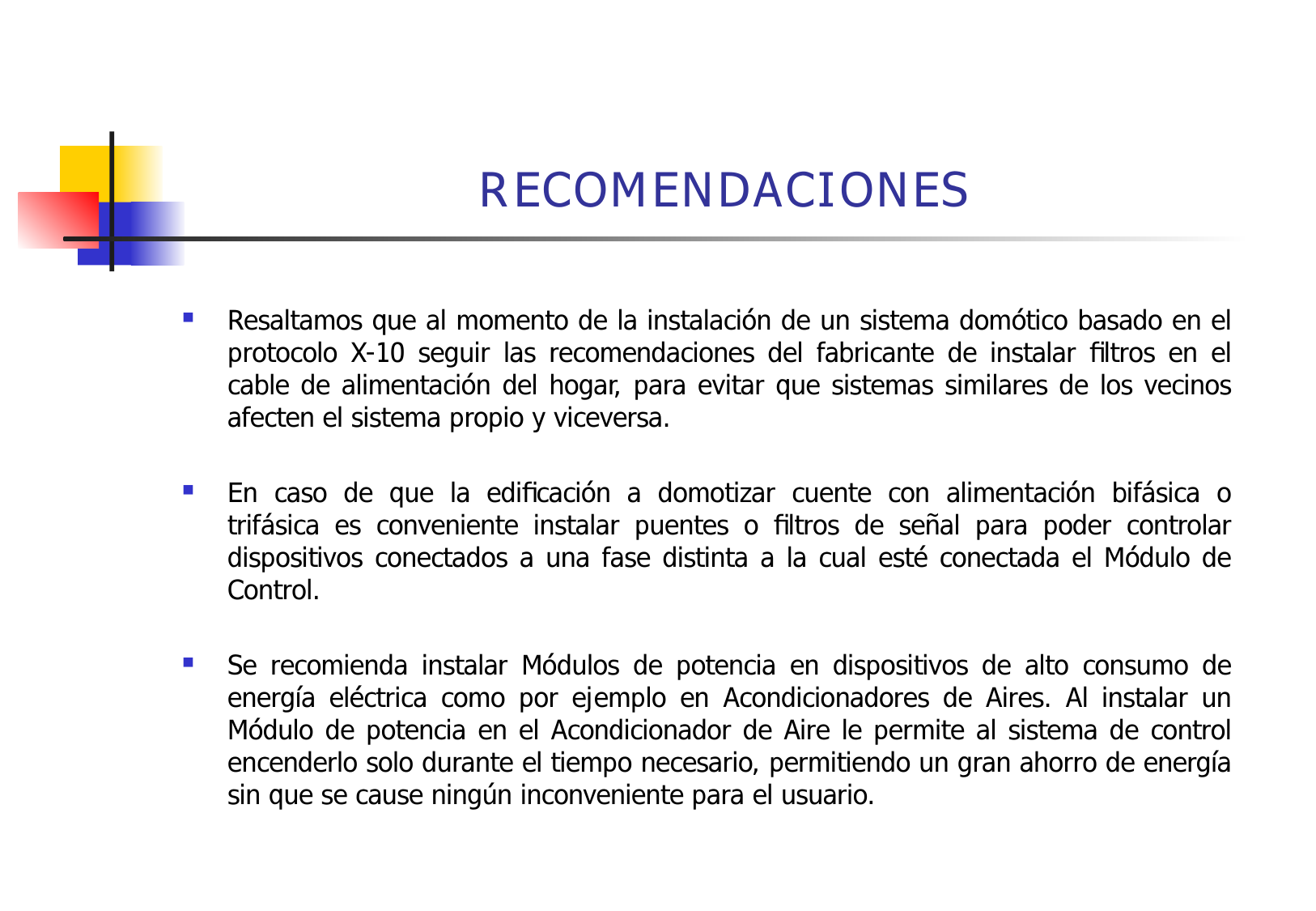

# RECOMENDACIONES

Resaltamos que al momento de la instalación de un sistema domótico basado en el protocolo X-10 seguir las recomendaciones del fabricante de instalar filtros en el cable de alimentación del hogar, para evitar que sistemas similares de los vecinos afecten el sistema propio y viceversa.

En caso de que la edificación a domotizar cuente con alimentación bifásica o trifásica es conveniente instalar puentes o filtros de señal para poder controlar dispositivos conectados a una fase distinta a la cual esté conectada el Módulo de Control.

Se recomienda instalar Módulos de potencia en dispositivos de alto consumo de energía eléctrica como por ejemplo en Acondicionadores de Aires. Al instalar un Módulo de potencia en el Acondicionador de Aire le permite al sistema de control encenderlo solo durante el tiempo necesario, permitiendo un gran ahorro de energía sin que se cause ningún inconveniente para el usuario.